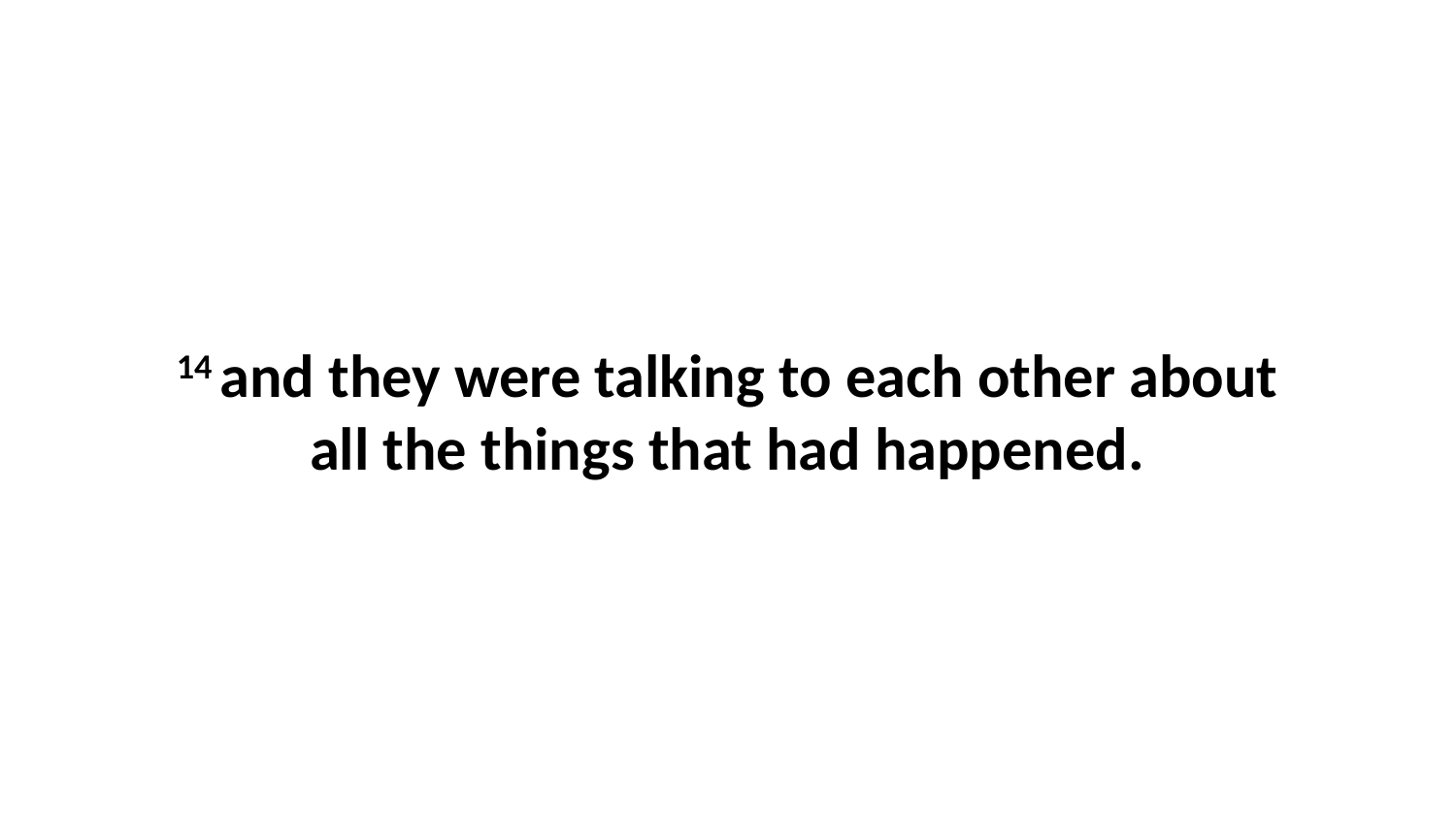

14 and they were talking to each other about all the things that had happened.